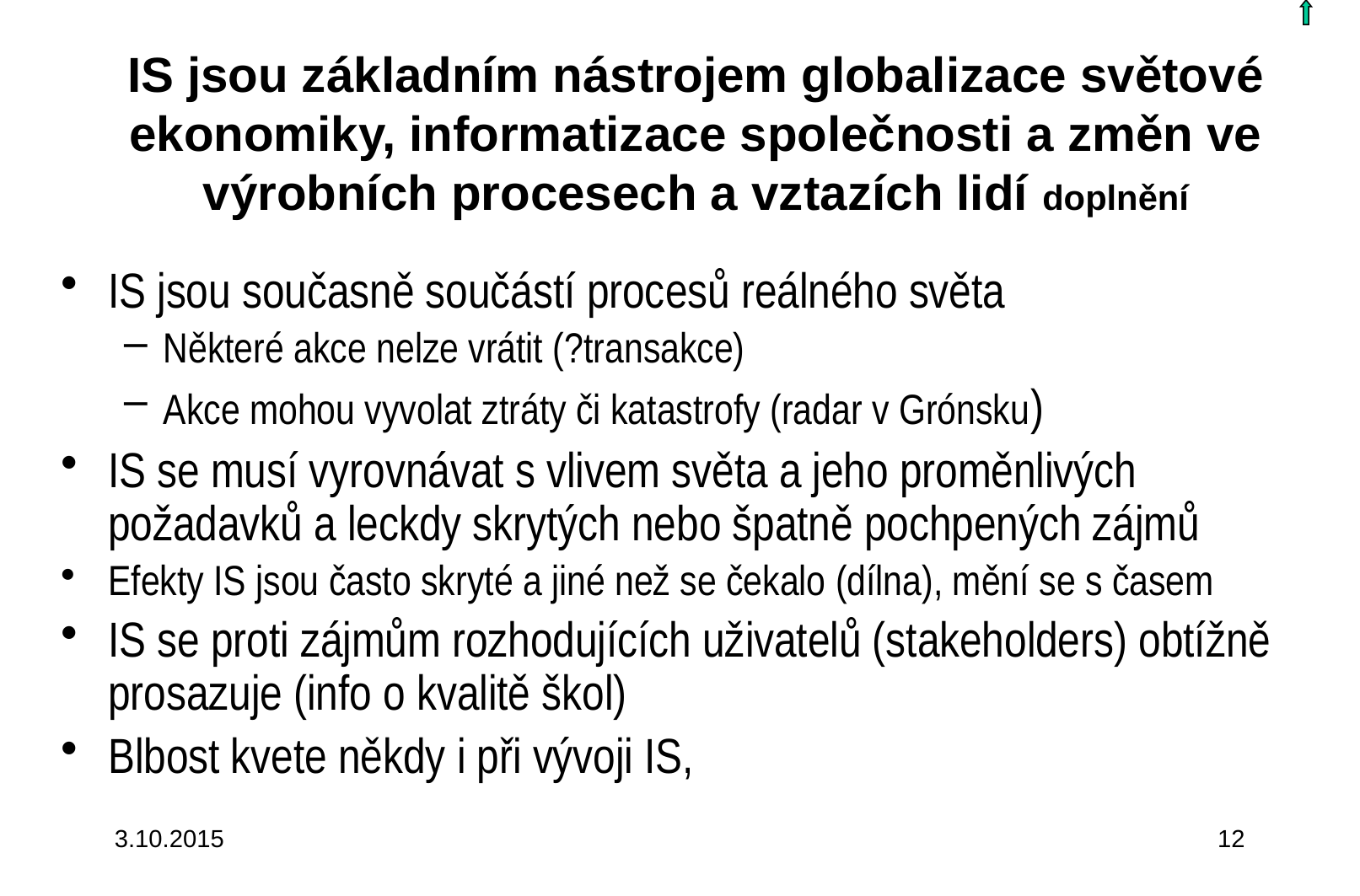

# IS jsou základním nástrojem globalizace světové ekonomiky, informatizace společnosti a změn ve výrobních procesech a vztazích lidí doplnění
IS jsou současně součástí procesů reálného světa
Některé akce nelze vrátit (?transakce)
Akce mohou vyvolat ztráty či katastrofy (radar v Grónsku)
IS se musí vyrovnávat s vlivem světa a jeho proměnlivých požadavků a leckdy skrytých nebo špatně pochpených zájmů
Efekty IS jsou často skryté a jiné než se čekalo (dílna), mění se s časem
IS se proti zájmům rozhodujících uživatelů (stakeholders) obtížně prosazuje (info o kvalitě škol)
Blbost kvete někdy i při vývoji IS,
3.10.2015
12